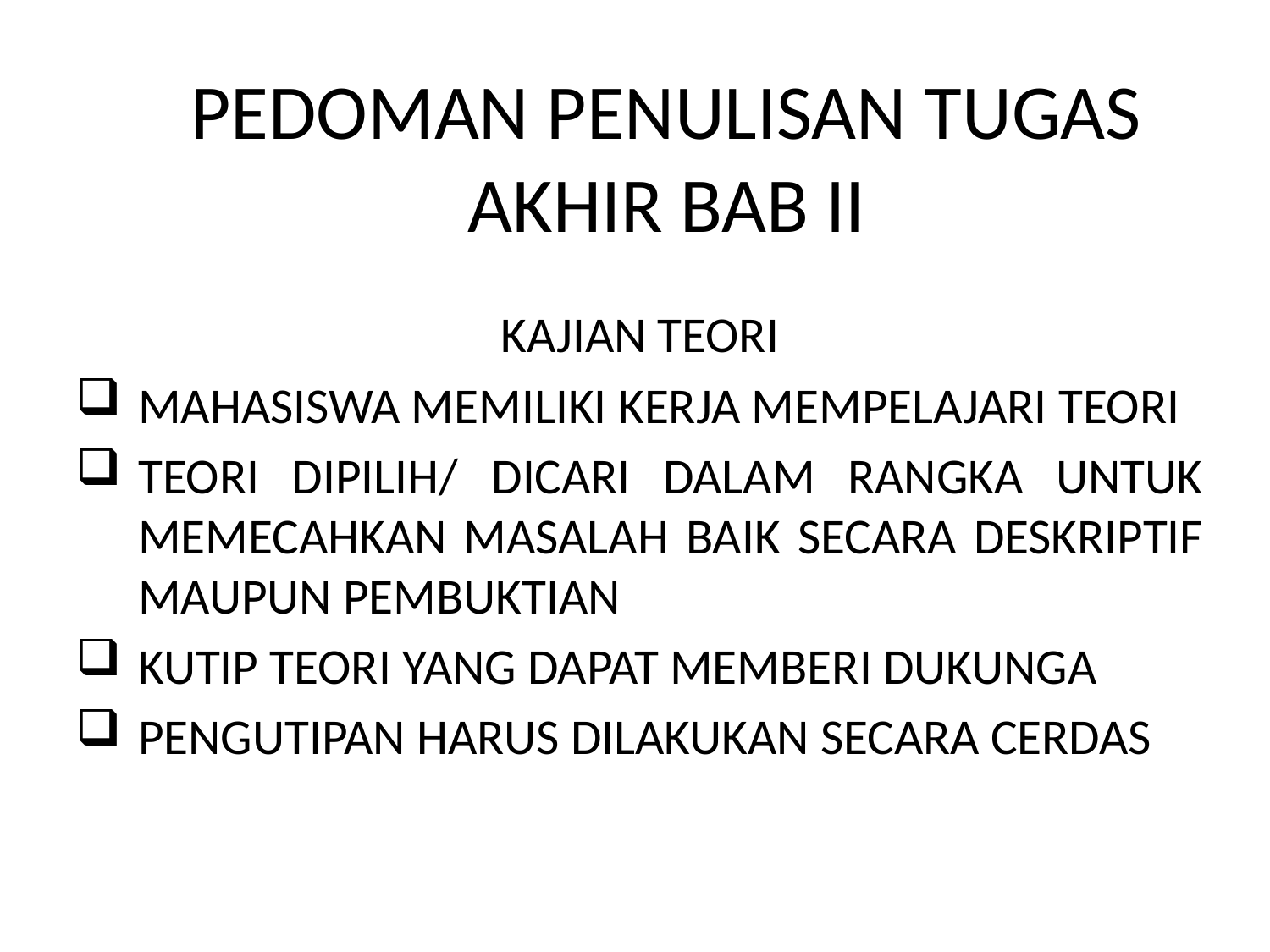

# PEDOMAN PENULISAN TUGAS AKHIR BAB II
KAJIAN TEORI
MAHASISWA MEMILIKI KERJA MEMPELAJARI TEORI
TEORI DIPILIH/ DICARI DALAM RANGKA UNTUK MEMECAHKAN MASALAH BAIK SECARA DESKRIPTIF MAUPUN PEMBUKTIAN
KUTIP TEORI YANG DAPAT MEMBERI DUKUNGA
PENGUTIPAN HARUS DILAKUKAN SECARA CERDAS